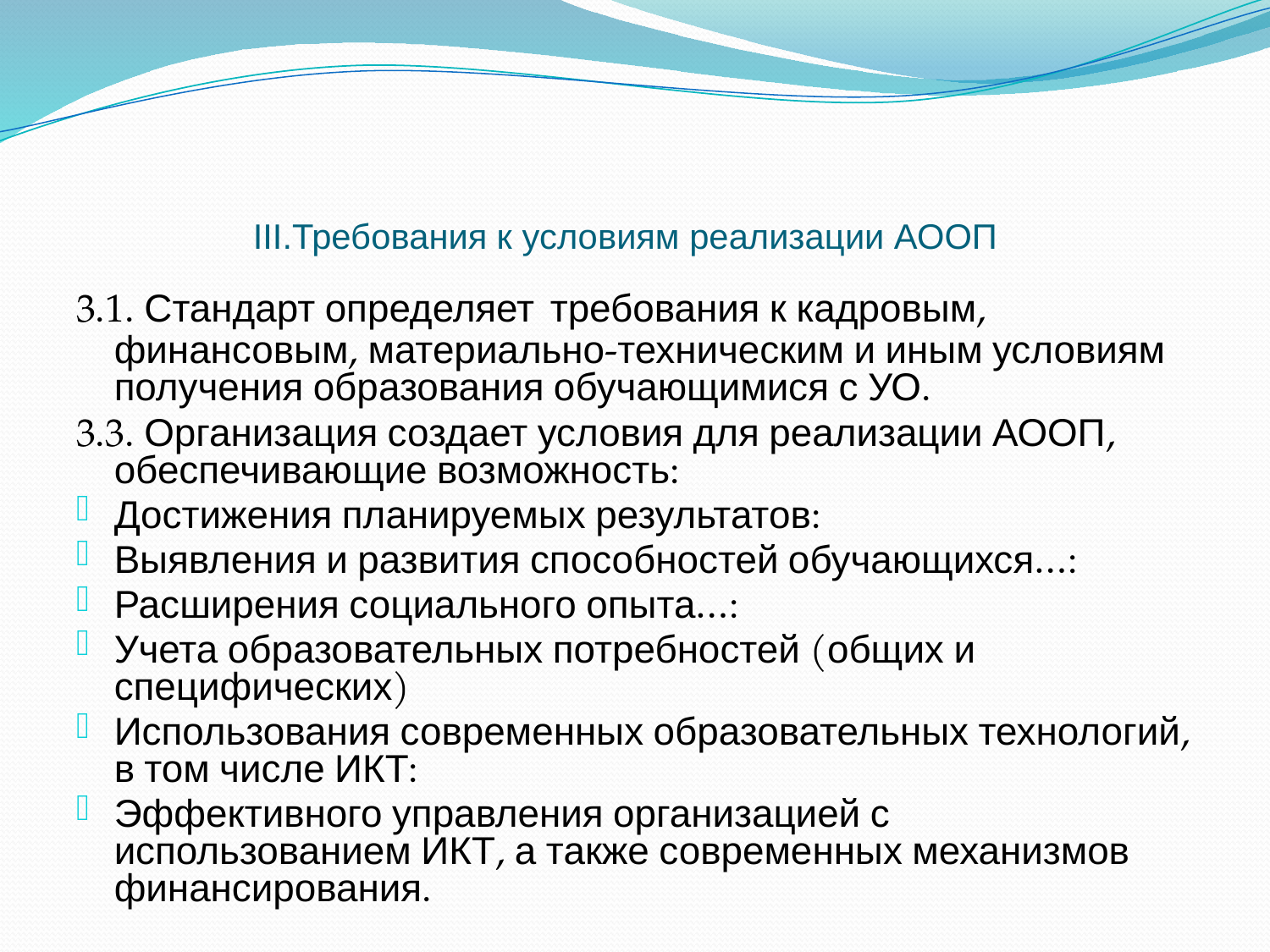

# III.Требования к условиям реализации АООП
3.1. Стандарт определяет требования к кадровым, финансовым, материально-техническим и иным условиям получения образования обучающимися с УО.
3.3. Организация создает условия для реализации АООП, обеспечивающие возможность:
Достижения планируемых результатов:
Выявления и развития способностей обучающихся…:
Расширения социального опыта…:
Учета образовательных потребностей (общих и специфических)
Использования современных образовательных технологий, в том числе ИКТ:
Эффективного управления организацией с использованием ИКТ, а также современных механизмов финансирования.